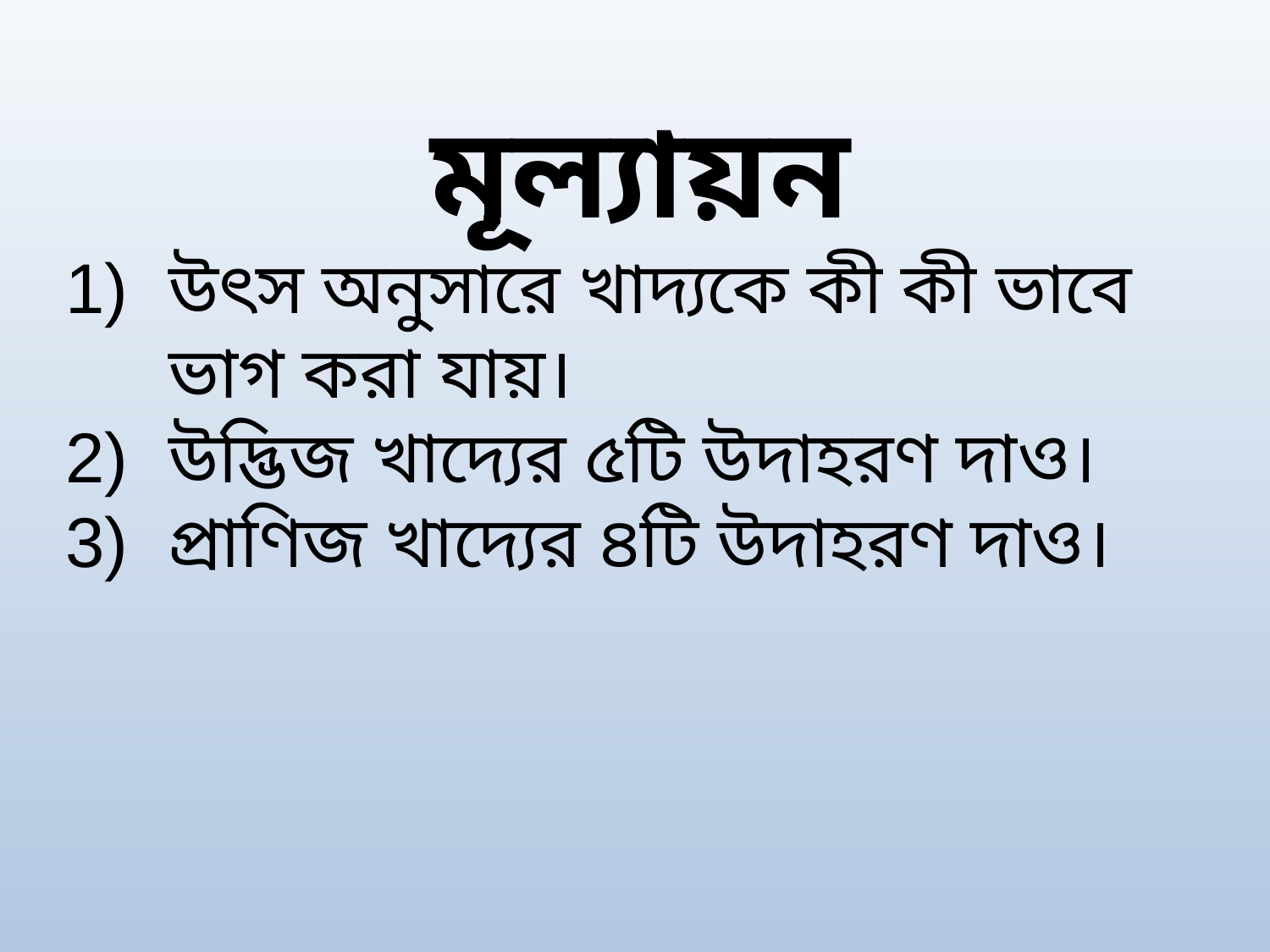

মূল্যায়ন
উৎস অনুসারে খাদ্যকে কী কী ভাবে ভাগ করা যায়।
উদ্ভিজ খাদ্যের ৫টি উদাহরণ দাও।
প্রাণিজ খাদ্যের ৪টি উদাহরণ দাও।